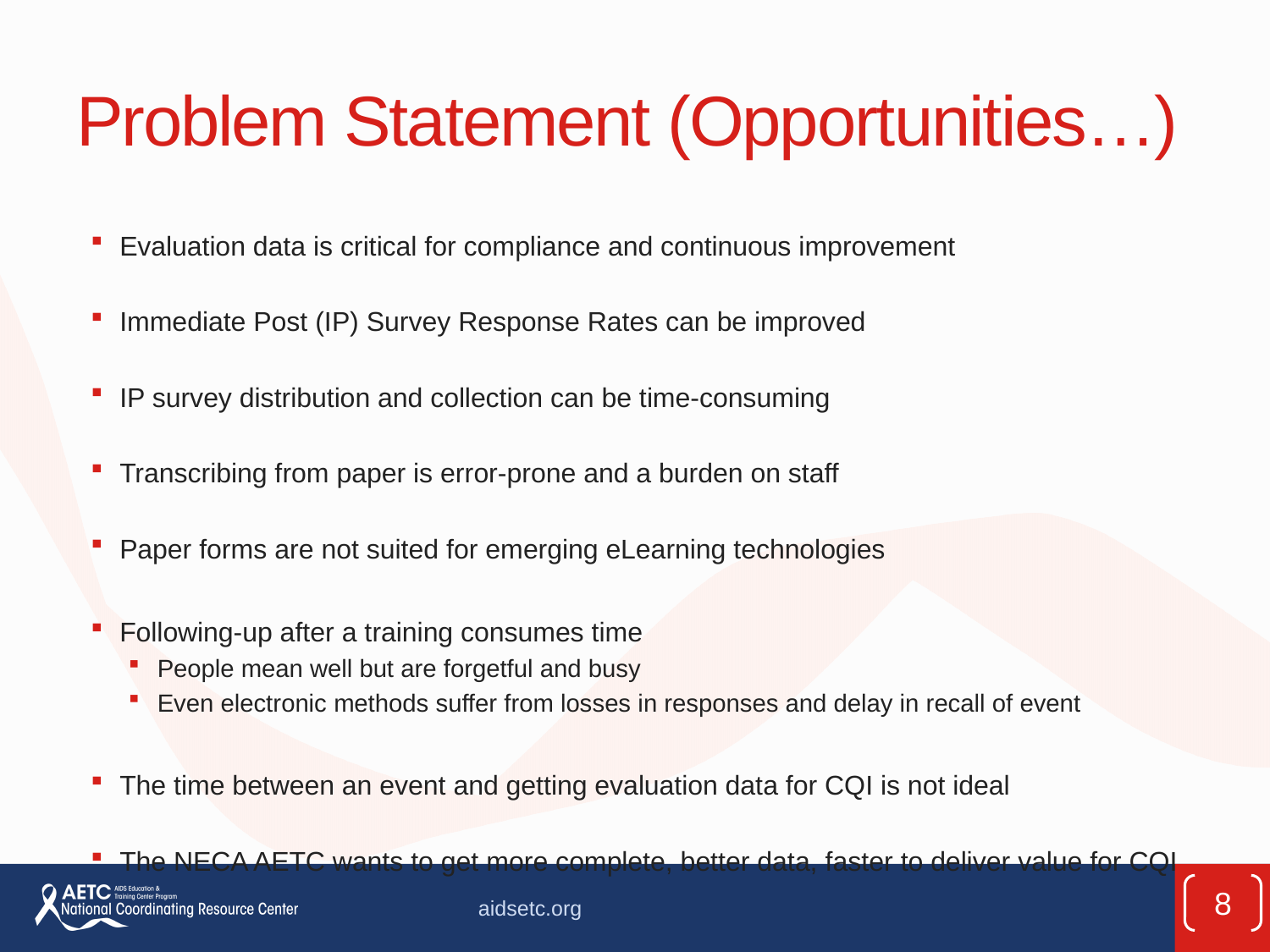

# Problem Statement (Opportunities…)
Evaluation data is critical for compliance and continuous improvement

Immediate Post (IP) Survey Response Rates can be improved

IP survey distribution and collection can be time-consuming

Transcribing from paper is error-prone and a burden on staff

Paper forms are not suited for emerging eLearning technologies

Following-up after a training consumes time
People mean well but are forgetful and busy
Even electronic methods suffer from losses in responses and delay in recall of event

The time between an event and getting evaluation data for CQI is not ideal

The NECA AETC wants to get more complete, better data, faster to deliver value for CQI

8
aidsetc.org